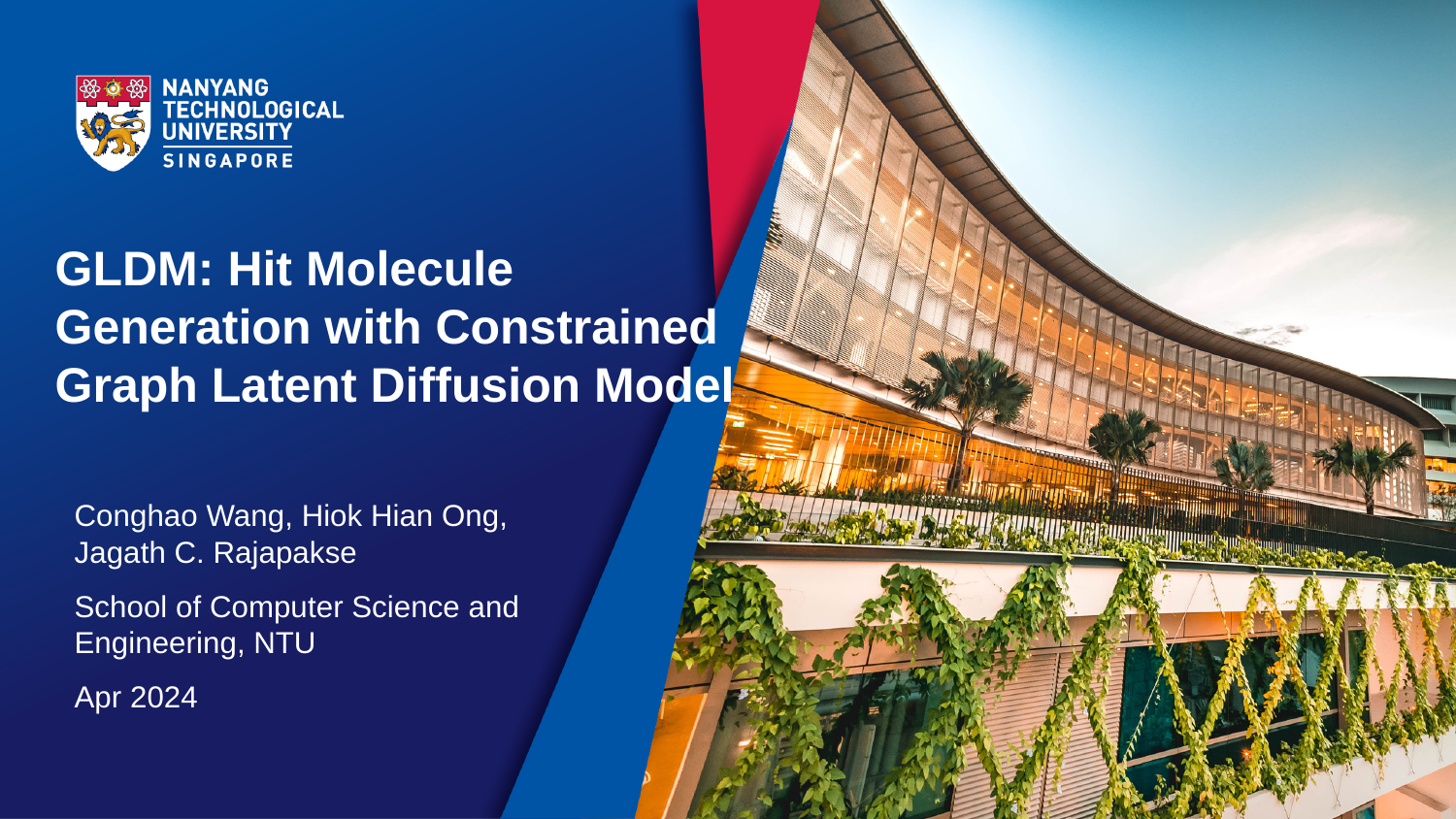

# GLDM: Hit Molecule Generation with Constrained Graph Latent Diffusion Model
Conghao Wang, Hiok Hian Ong, Jagath C. Rajapakse
School of Computer Science and Engineering, NTU
Apr 2024